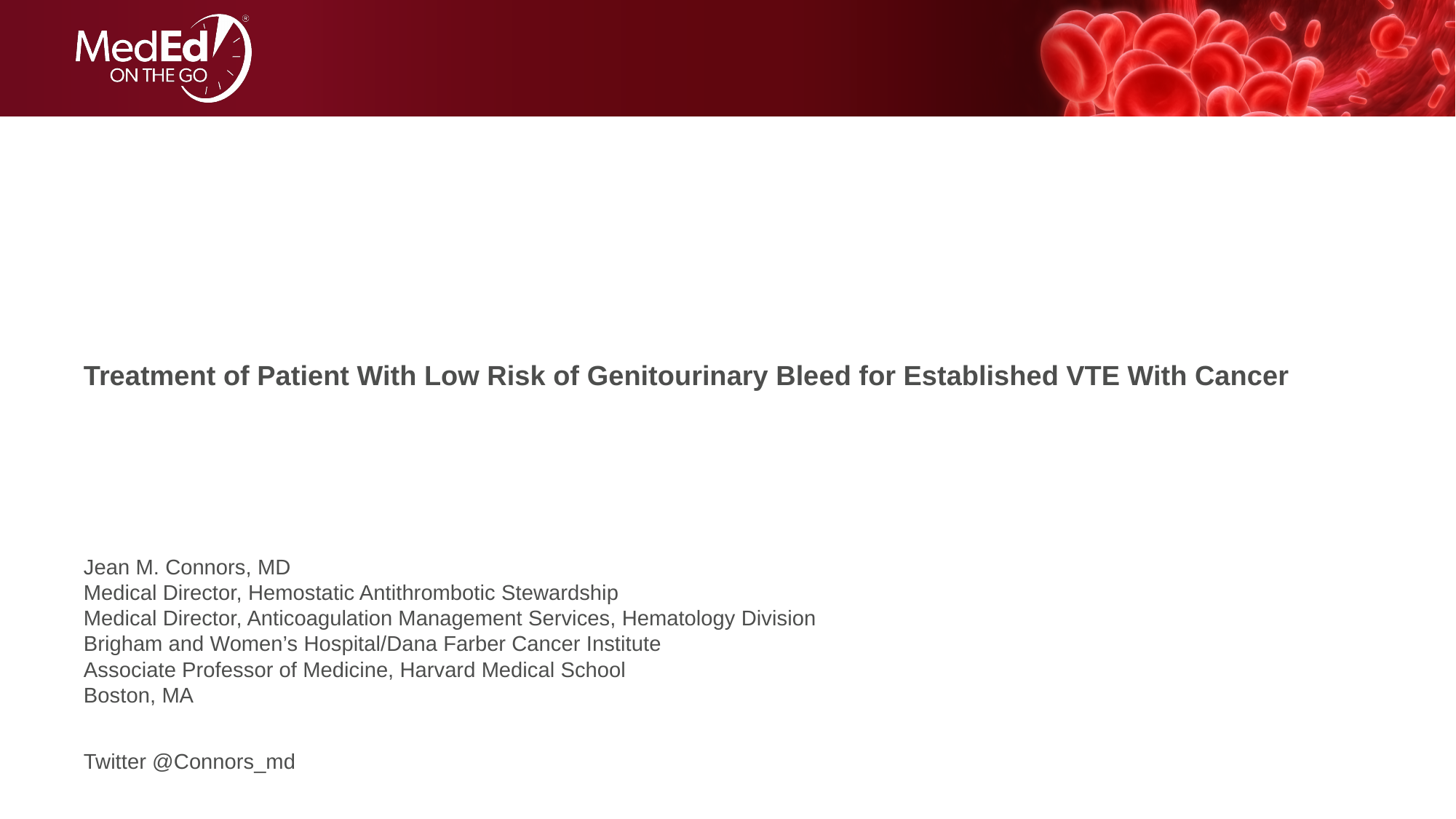

# Treatment of Patient With Low Risk of Genitourinary Bleed for Established VTE With Cancer
Jean M. Connors, MD
Medical Director, Hemostatic Antithrombotic Stewardship
Medical Director, Anticoagulation Management Services, Hematology Division
Brigham and Women’s Hospital/Dana Farber Cancer Institute
Associate Professor of Medicine, Harvard Medical School
Boston, MA
Twitter @Connors_md